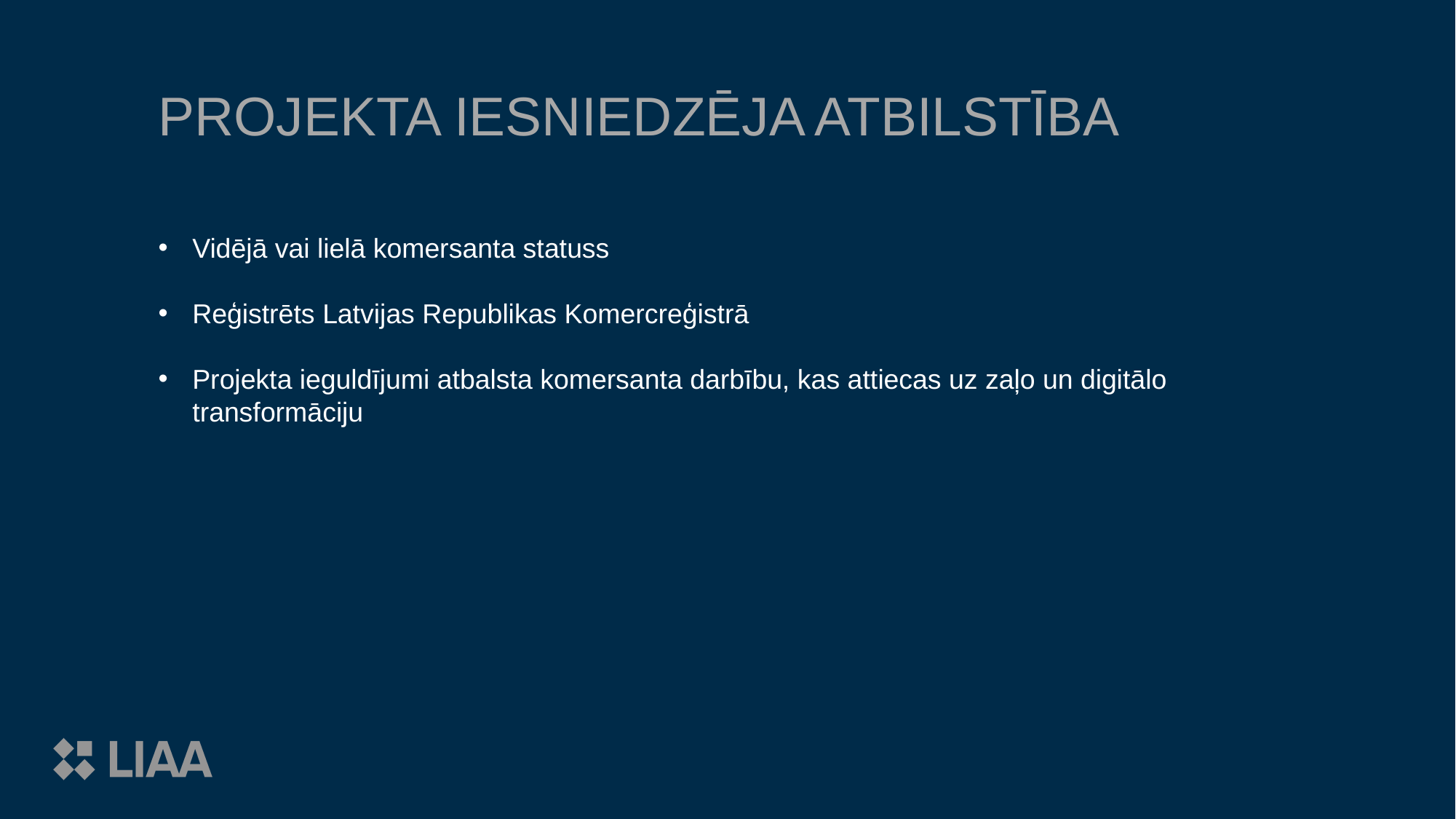

Projekta iesniedzēja atbilstība
Vidējā vai lielā komersanta statuss

Reģistrēts Latvijas Republikas Komercreģistrā

Projekta ieguldījumi atbalsta komersanta darbību, kas attiecas uz zaļo un digitālo transformāciju